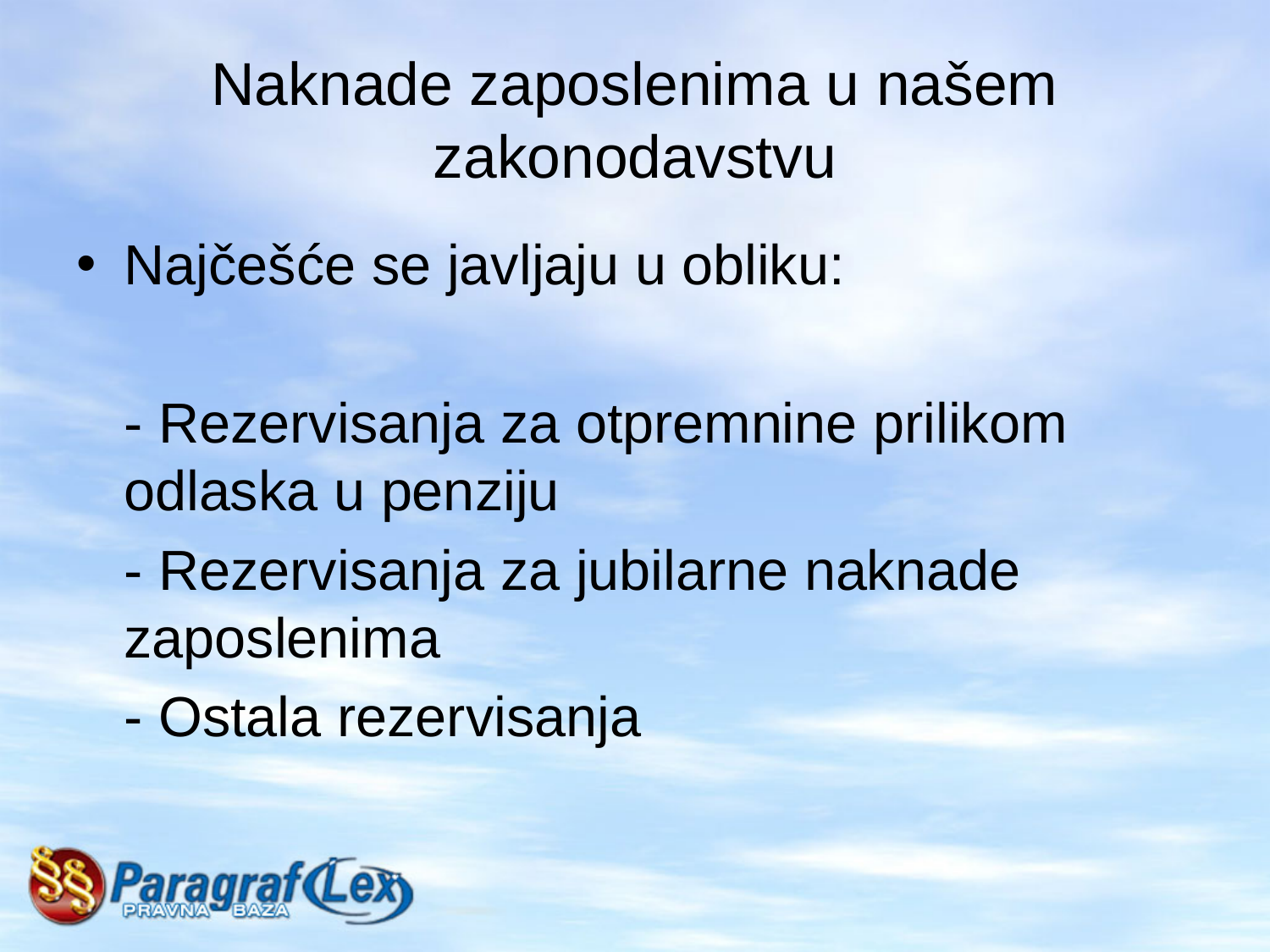

# Naknade zaposlenima u našem zakonodavstvu
Najčešće se javljaju u obliku:

	- Rezervisanja za otpremnine prilikom odlaska u penziju
	- Rezervisanja za jubilarne naknade zaposlenima
	- Ostala rezervisanja